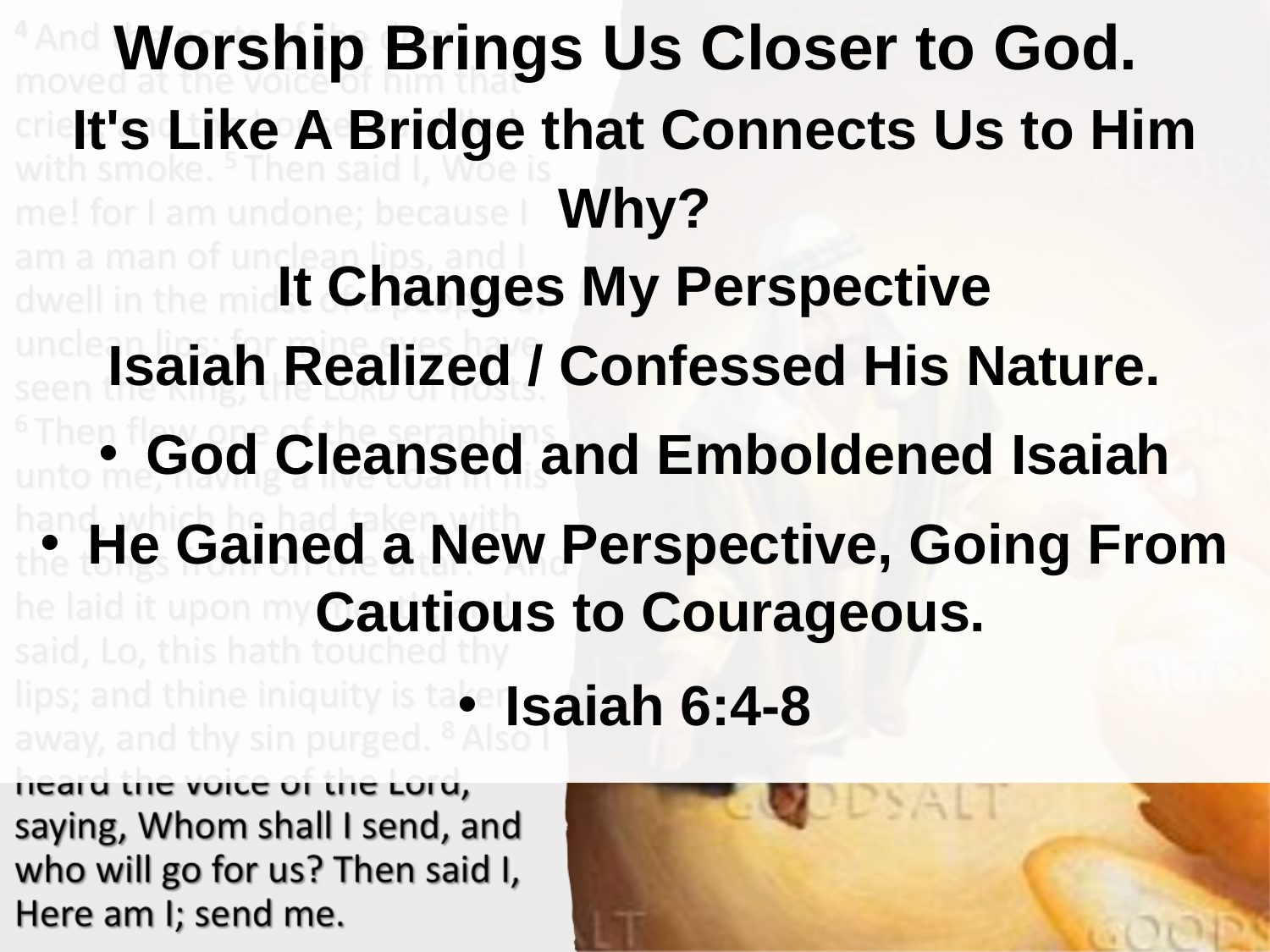

Worship Brings Us Closer to God.
It's Like A Bridge that Connects Us to Him
Why?
It Changes My Perspective
Isaiah Realized / Confessed His Nature.
God Cleansed and Emboldened Isaiah
He Gained a New Perspective, Going From Cautious to Courageous.
Isaiah 6:4-8